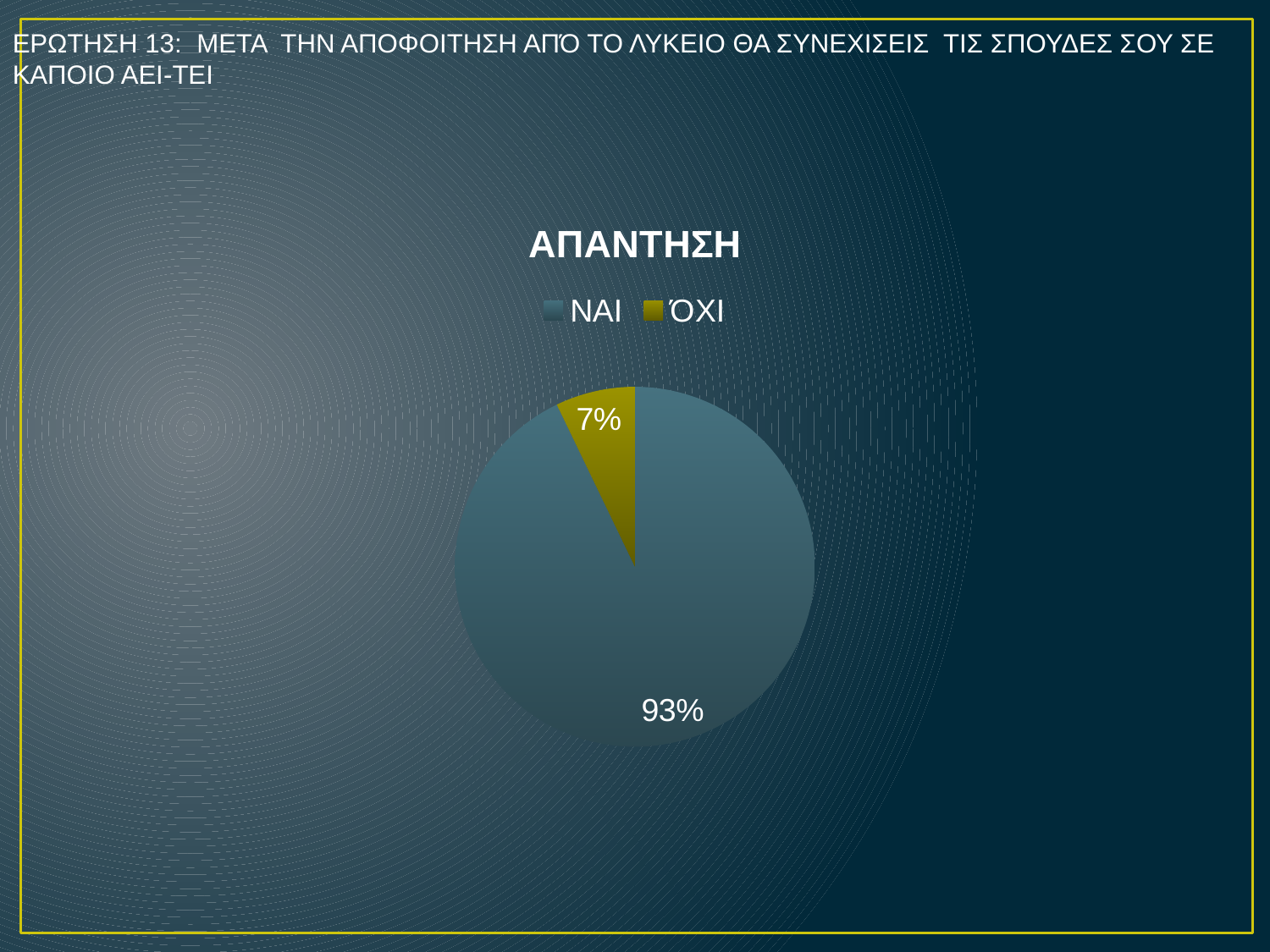

ΕΡΩΤΗΣΗ 13:  ΜΕΤΑ  ΤΗΝ ΑΠΟΦΟΙΤΗΣΗ ΑΠΌ ΤΟ ΛΥΚΕΙΟ ΘΑ ΣΥΝΕΧΙΣΕΙΣ  ΤΙΣ ΣΠΟΥΔΕΣ ΣΟΥ ΣΕ ΚΑΠΟΙΟ ΑΕΙ-ΤΕΙ

### Chart: ΑΠΑΝΤΗΣΗ

| Category | ΑΠΑΝΤΗΣ |
|---|---|
| ΝΑΙ | 26.0 |
| ΌΧΙ | 2.0 |